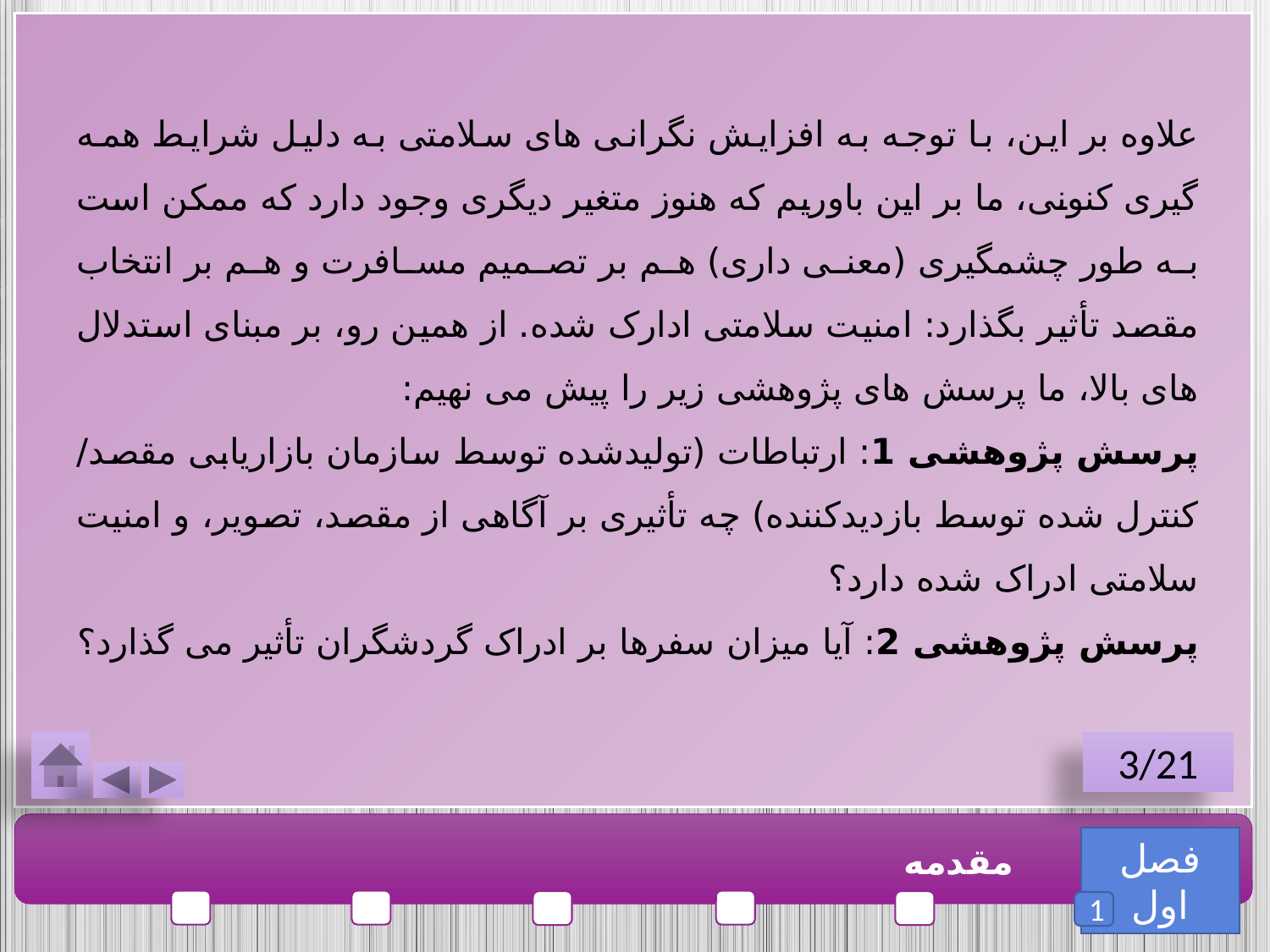

علاوه بر این، با توجه به افزایش نگرانی های سلامتی به دلیل شرایط همه گیری کنونی، ما بر این باوریم که هنوز متغیر دیگری وجود دارد که ممکن است به طور چشمگیری (معنی داری) هم بر تصمیم مسافرت و هم بر انتخاب مقصد تأثیر بگذارد: امنیت سلامتی ادارک شده. از همین رو، بر مبنای استدلال های بالا، ما پرسش های پژوهشی زیر را پیش می نهیم:
پرسش پژوهشی 1: ارتباطات (تولیدشده توسط سازمان بازاریابی مقصد/ کنترل شده توسط بازدیدکننده) چه تأثیری بر آگاهی از مقصد، تصویر، و امنیت سلامتی ادراک شده دارد؟
پرسش پژوهشی 2: آیا میزان سفرها بر ادراک گردشگران تأثیر می گذارد؟

3/21

فصل اول
مقدمه

1